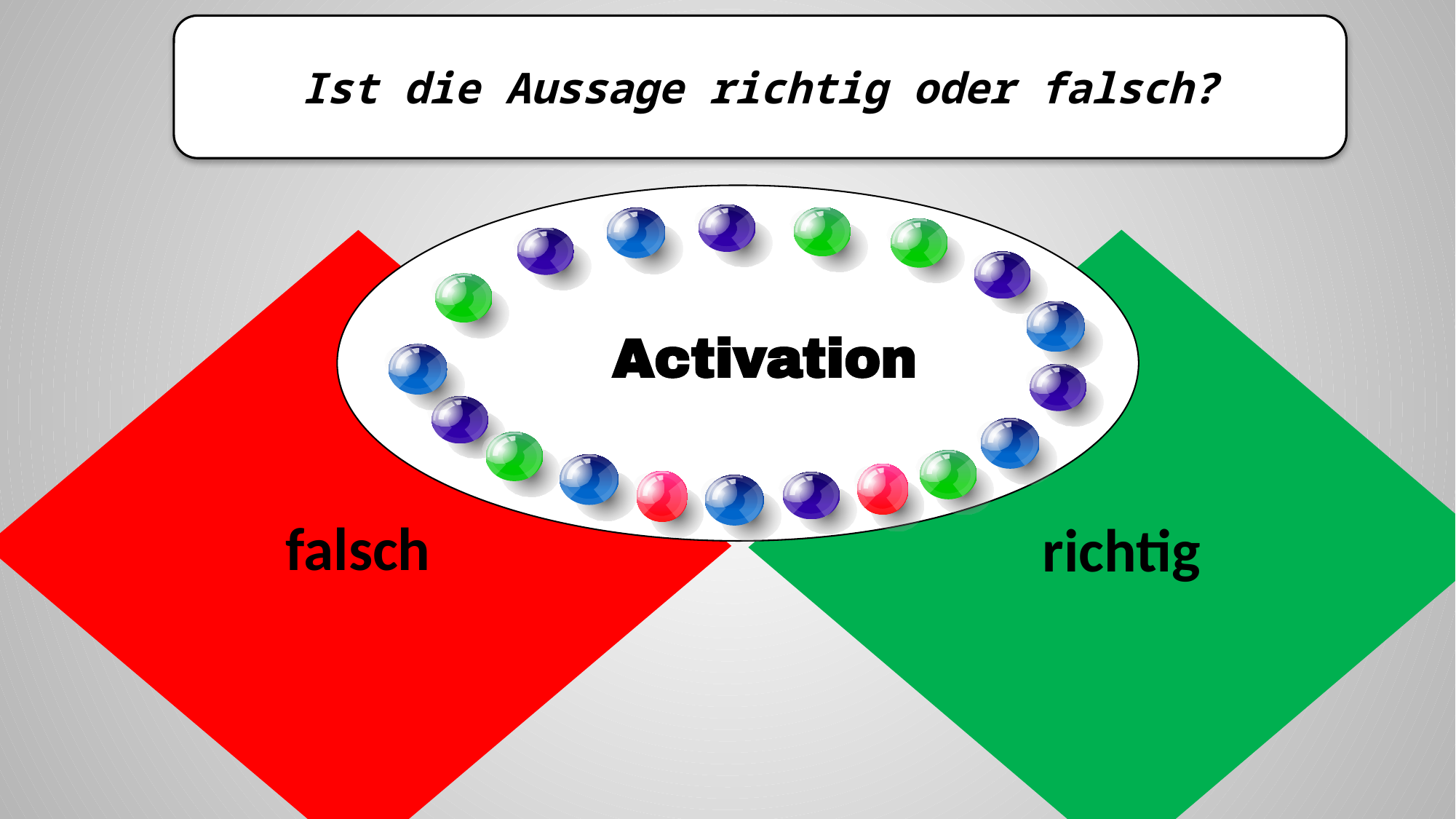

Ist die Aussage richtig oder falsch?

richtig
falsch

Activation